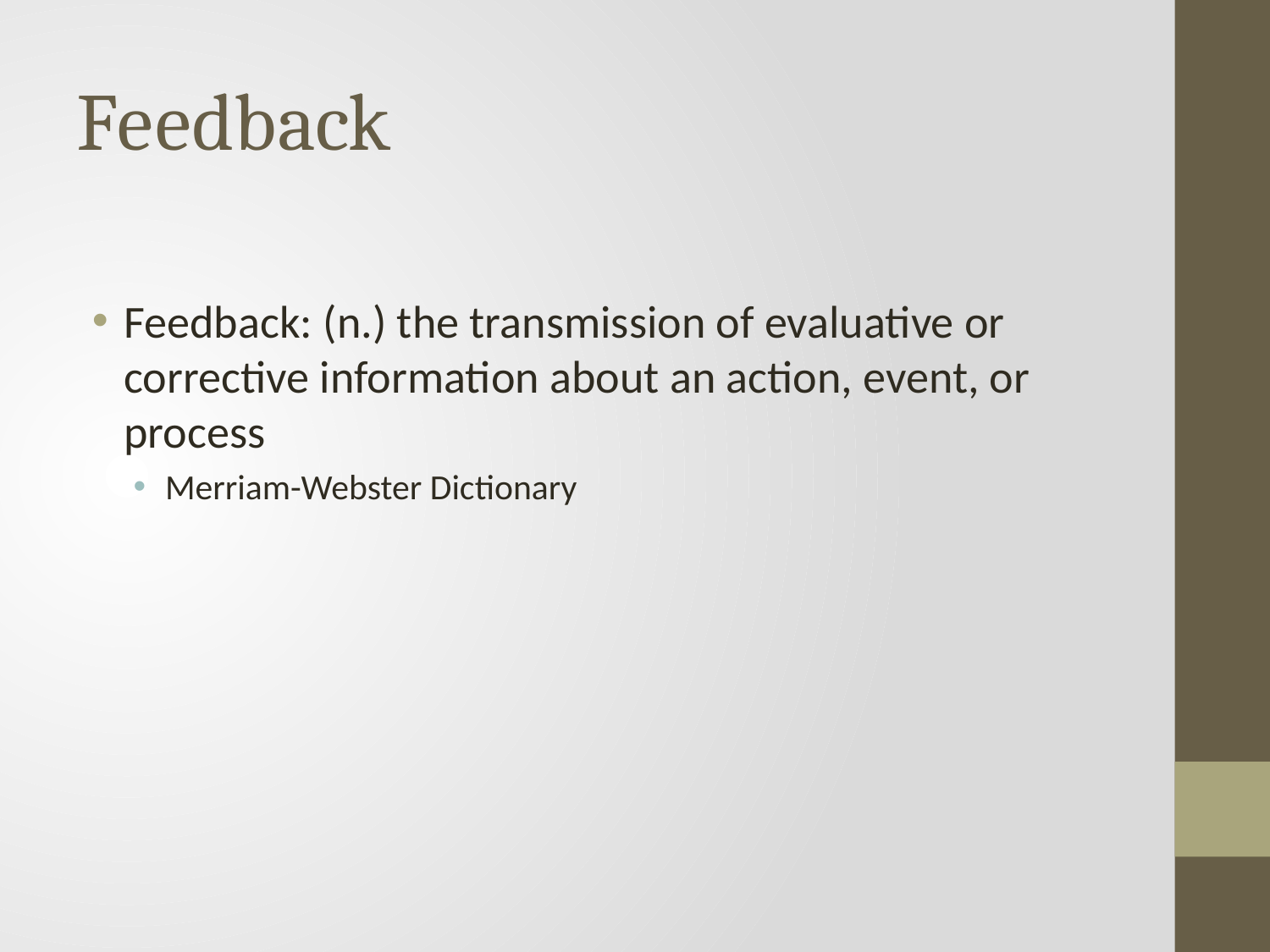

# Feedback

Feedback: (n.) the transmission of evaluative or corrective information about an action, event, or process
Merriam-Webster Dictionary